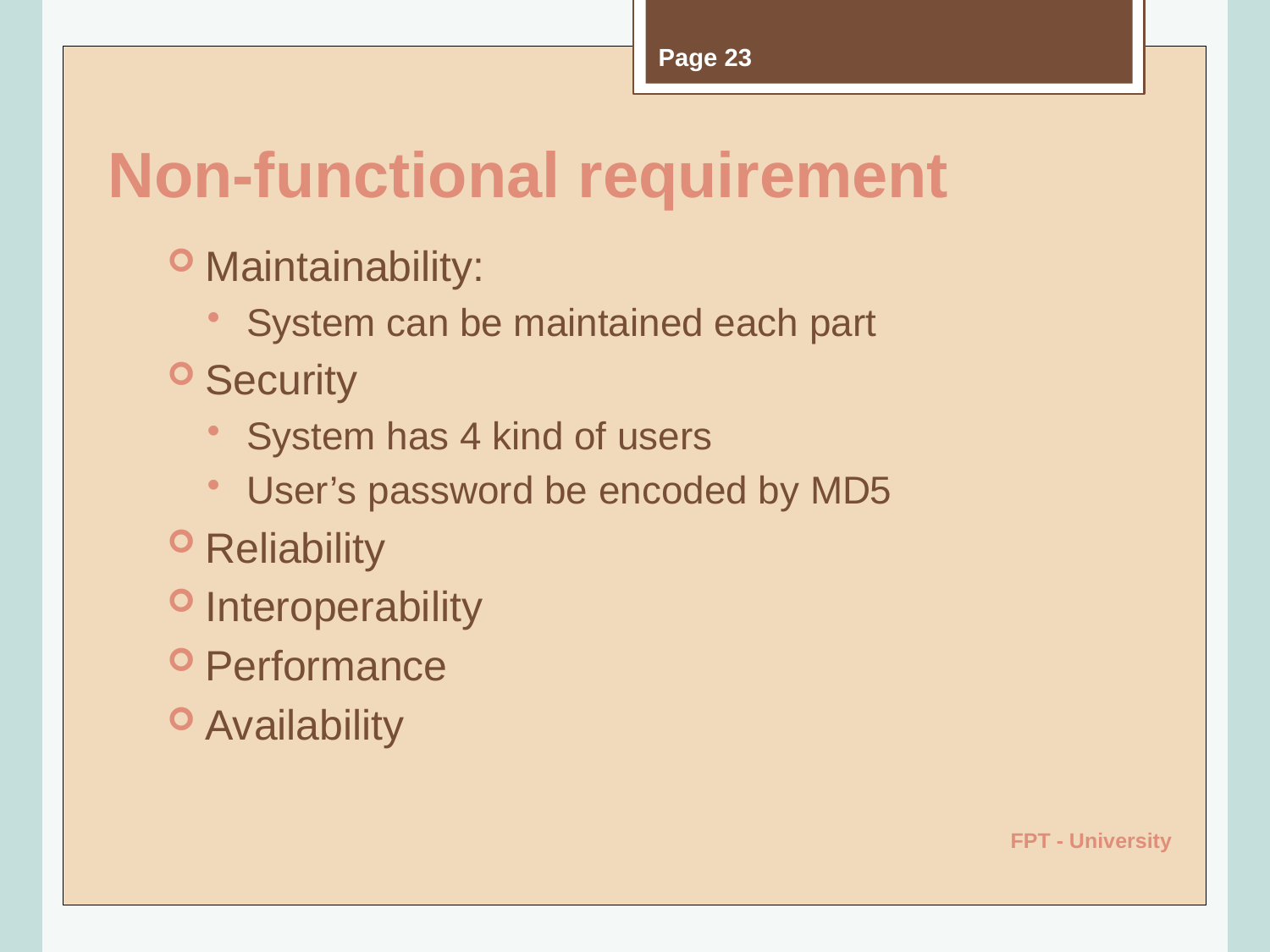

Page 23
# Non-functional requirement
Maintainability:
System can be maintained each part
Security
System has 4 kind of users
User’s password be encoded by MD5
Reliability
Interoperability
Performance
Availability
FPT - University